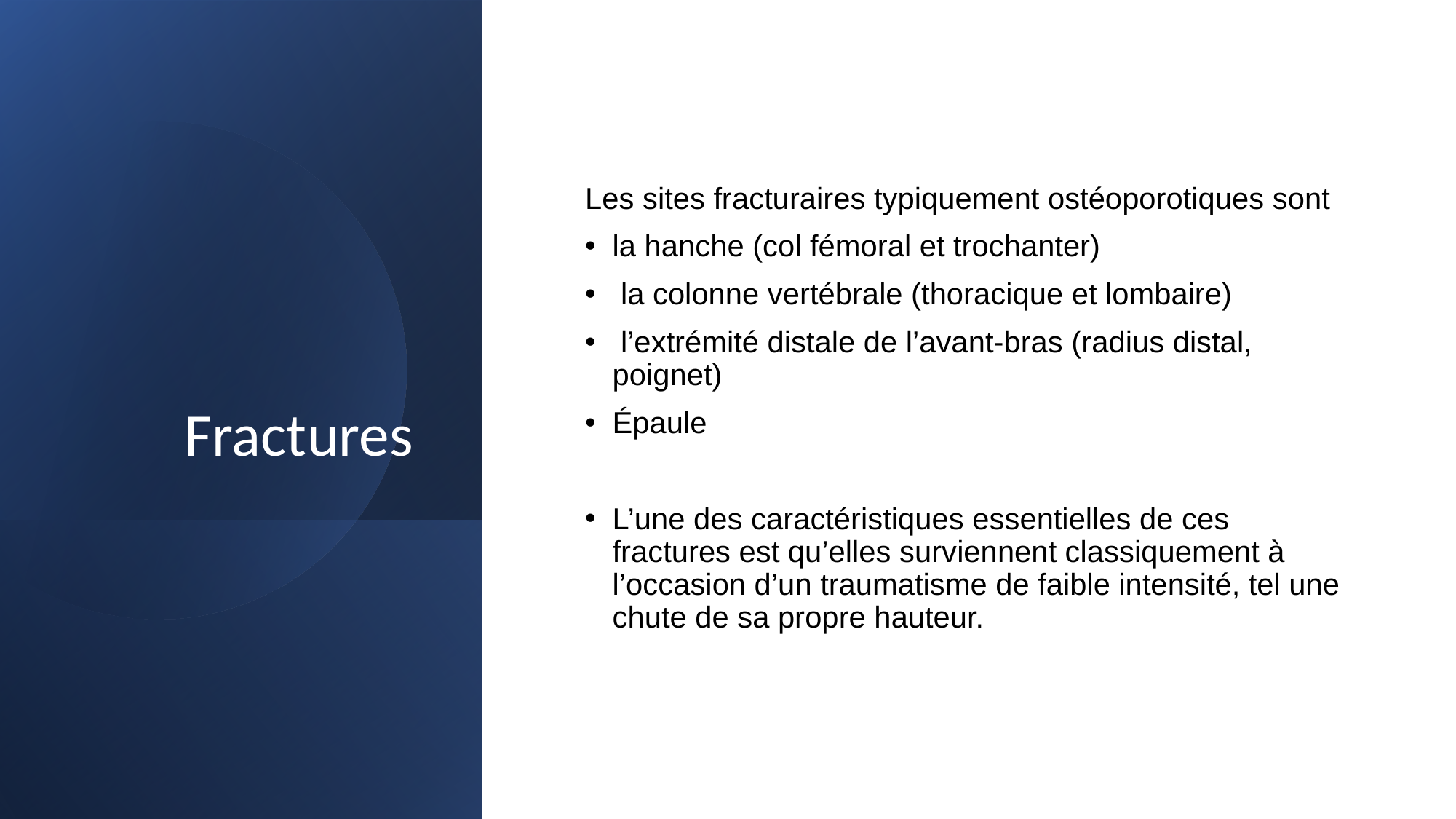

# Fractures
Les sites fracturaires typiquement ostéoporotiques sont
la hanche (col fémoral et trochanter)
 la colonne vertébrale (thoracique et lombaire)
 l’extrémité distale de l’avant-bras (radius distal, poignet)
Épaule

L’une des caractéristiques essentielles de ces fractures est qu’elles surviennent classiquement à l’occasion d’un traumatisme de faible intensité, tel une chute de sa propre hauteur.